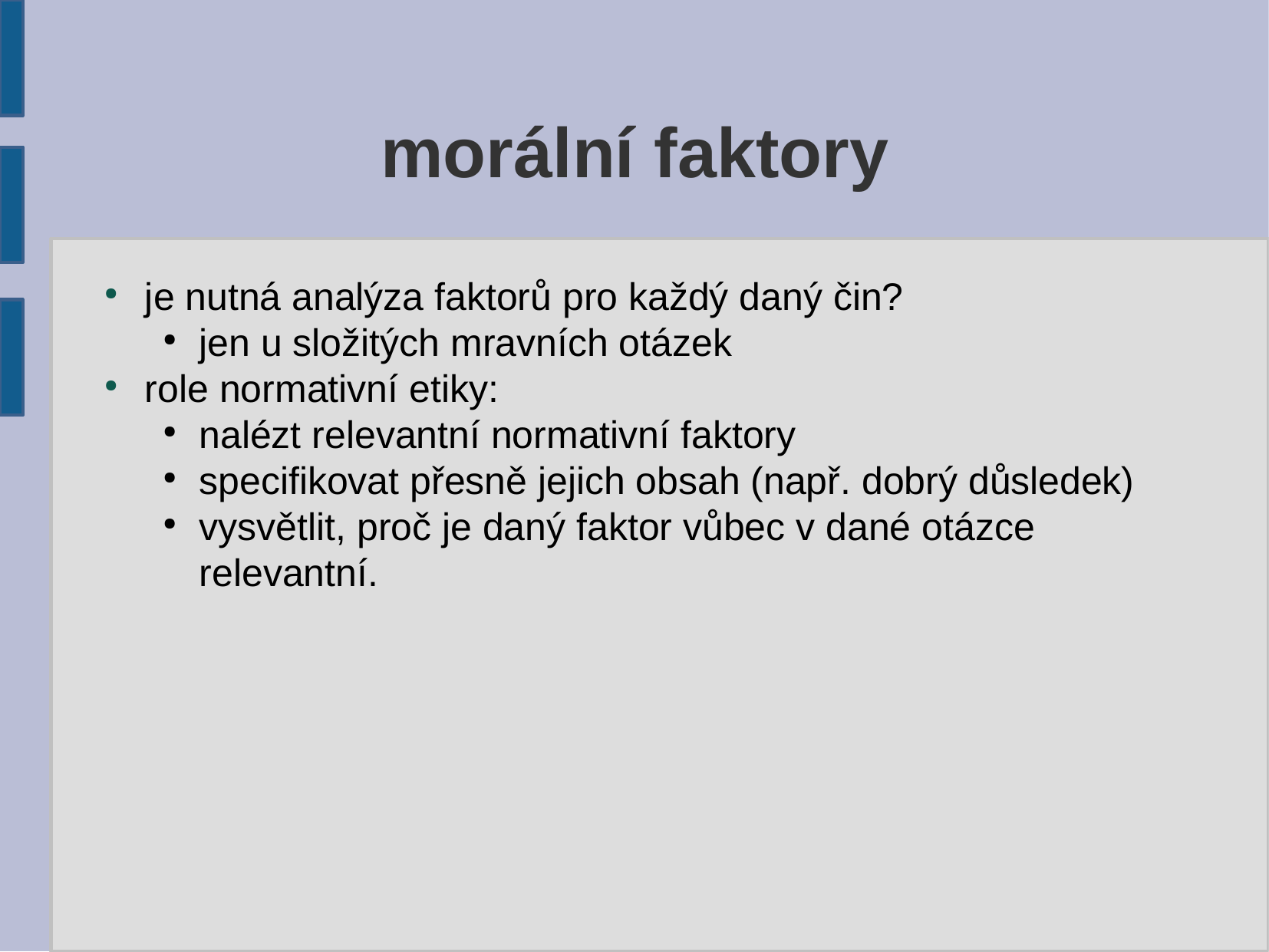

morální faktory
je nutná analýza faktorů pro každý daný čin?
jen u složitých mravních otázek
role normativní etiky:
nalézt relevantní normativní faktory
specifikovat přesně jejich obsah (např. dobrý důsledek)
vysvětlit, proč je daný faktor vůbec v dané otázce relevantní.